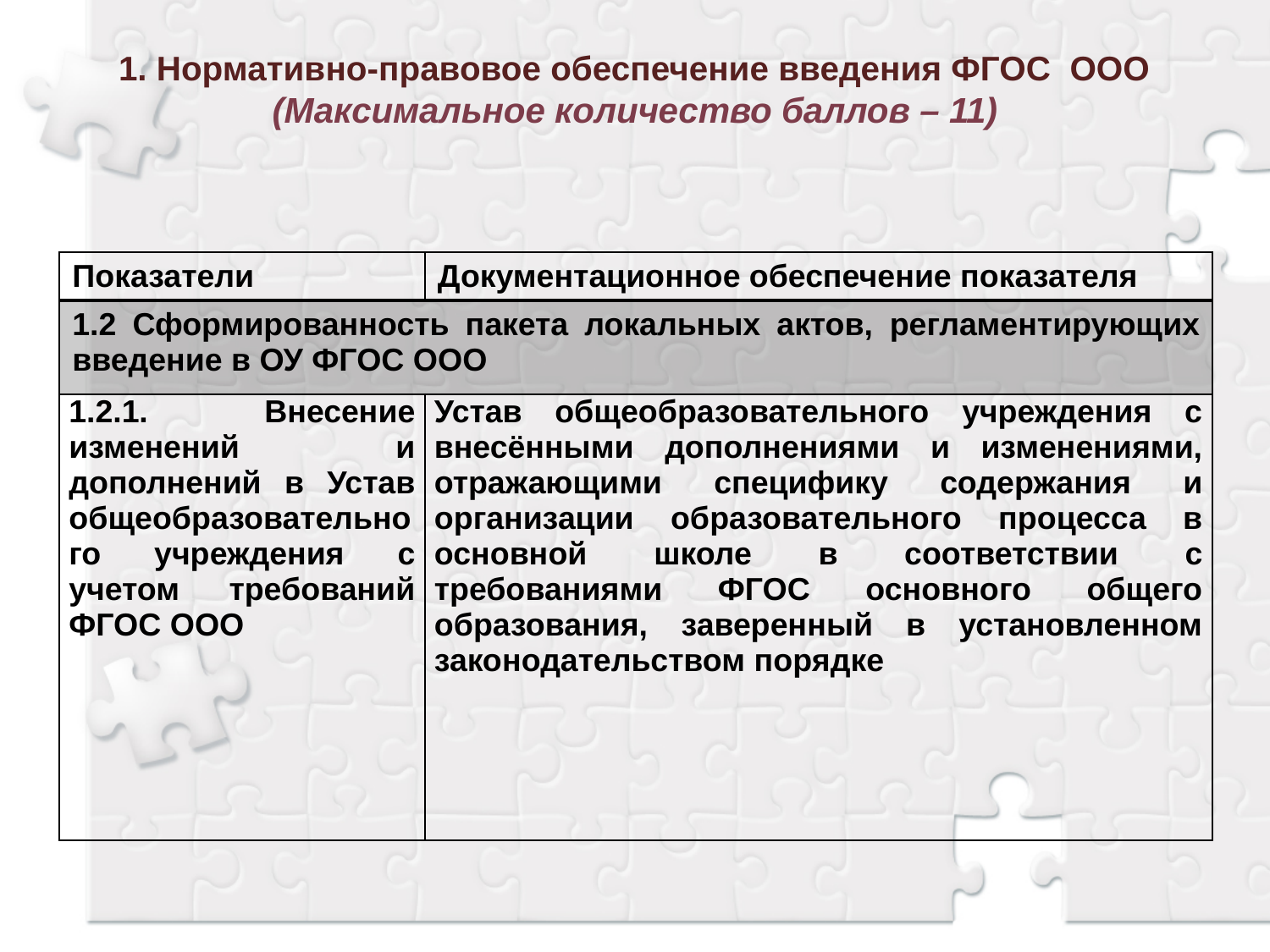

# 1. Нормативно-правовое обеспечение введения ФГОС  ООО (Максимальное количество баллов – 11)
| Показатели | Документационное обеспечение показателя |
| --- | --- |
| 1.2 Сформированность пакета локальных актов, регламентирующих введение в ОУ ФГОС ООО |  |
| 1.2.1. Внесение изменений и дополнений в Устав общеобразовательного учреждения с учетом требований ФГОС ООО | Устав общеобразовательного учреждения с внесёнными дополнениями и изменениями, отражающими специфику содержания и организации образовательного процесса в основной школе в соответствии с требованиями ФГОС основного общего образования, заверенный в установленном законодательством порядке |